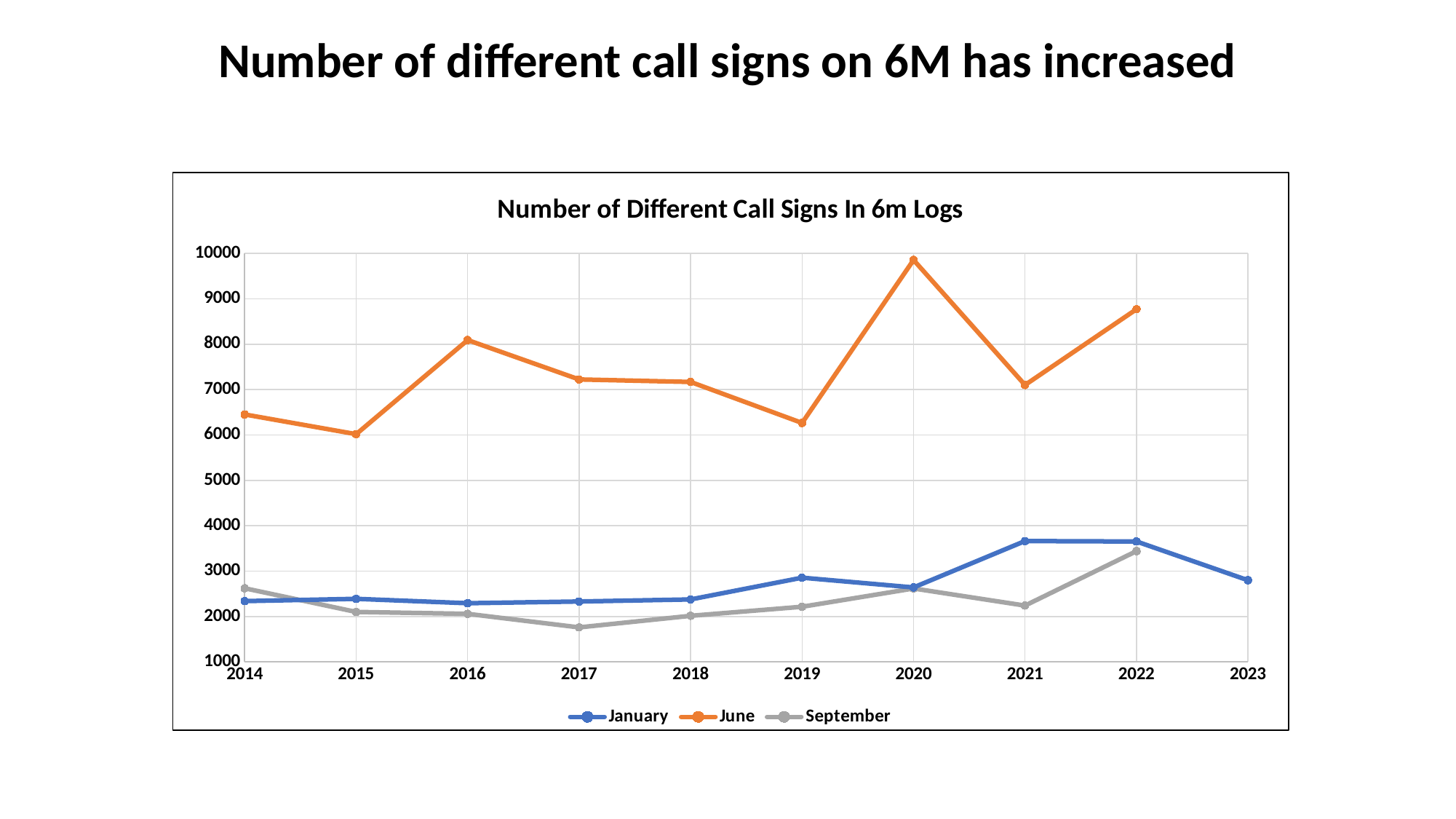

Number of different call signs on 6M has increased

### Chart: Number of Different Call Signs In 6m Logs

| Category | January | June | September |
|---|---|---|---|